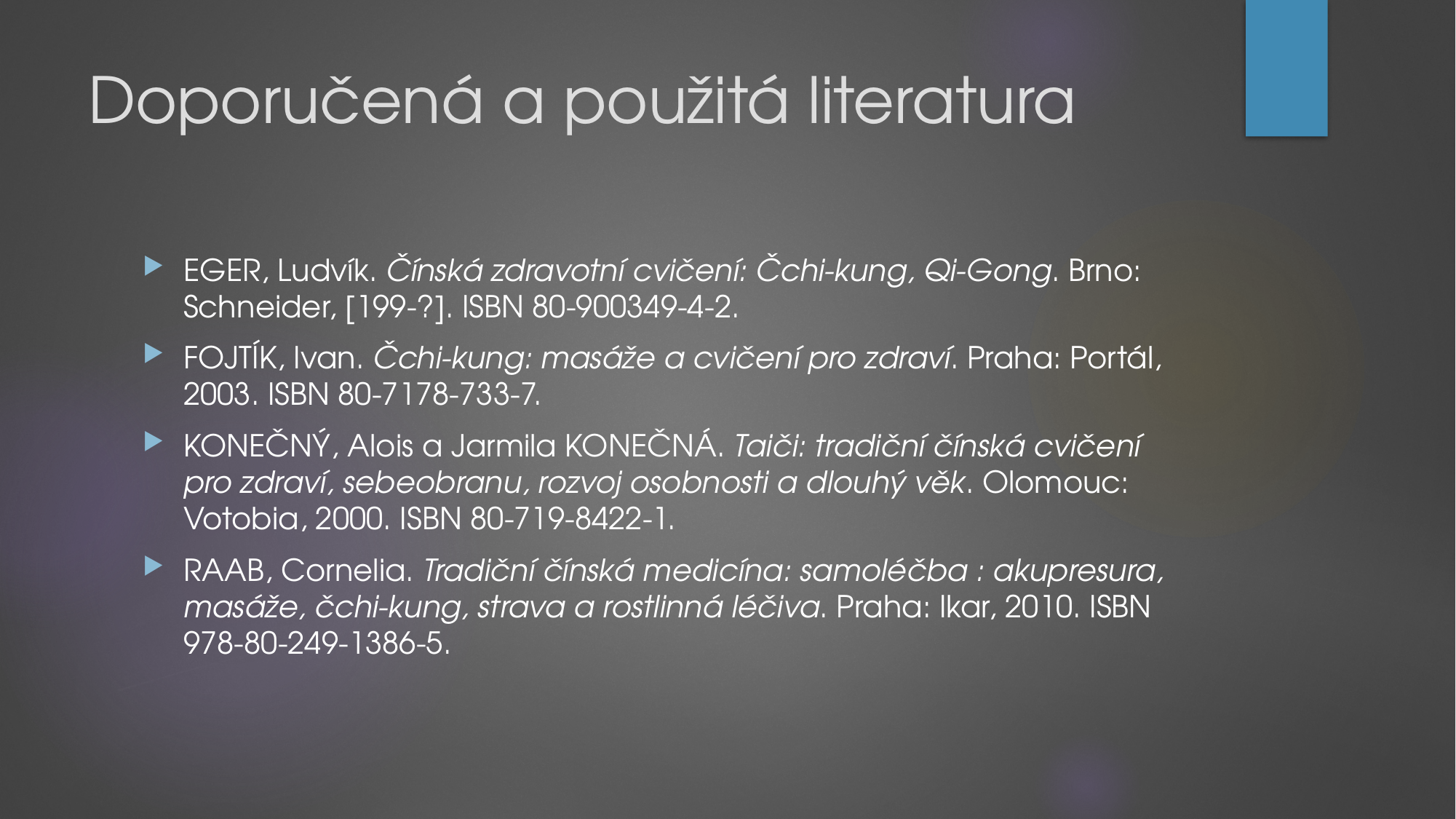

# Doporučená a použitá literatura
EGER, Ludvík. Čínská zdravotní cvičení: Čchi-kung, Qi-Gong. Brno: Schneider, [199-?]. ISBN 80-900349-4-2.
FOJTÍK, Ivan. Čchi-kung: masáže a cvičení pro zdraví. Praha: Portál, 2003. ISBN 80-7178-733-7.
KONEČNÝ, Alois a Jarmila KONEČNÁ. Taiči: tradiční čínská cvičení pro zdraví, sebeobranu, rozvoj osobnosti a dlouhý věk. Olomouc: Votobia, 2000. ISBN 80-719-8422-1.
RAAB, Cornelia. Tradiční čínská medicína: samoléčba : akupresura, masáže, čchi-kung, strava a rostlinná léčiva. Praha: Ikar, 2010. ISBN 978-80-249-1386-5.